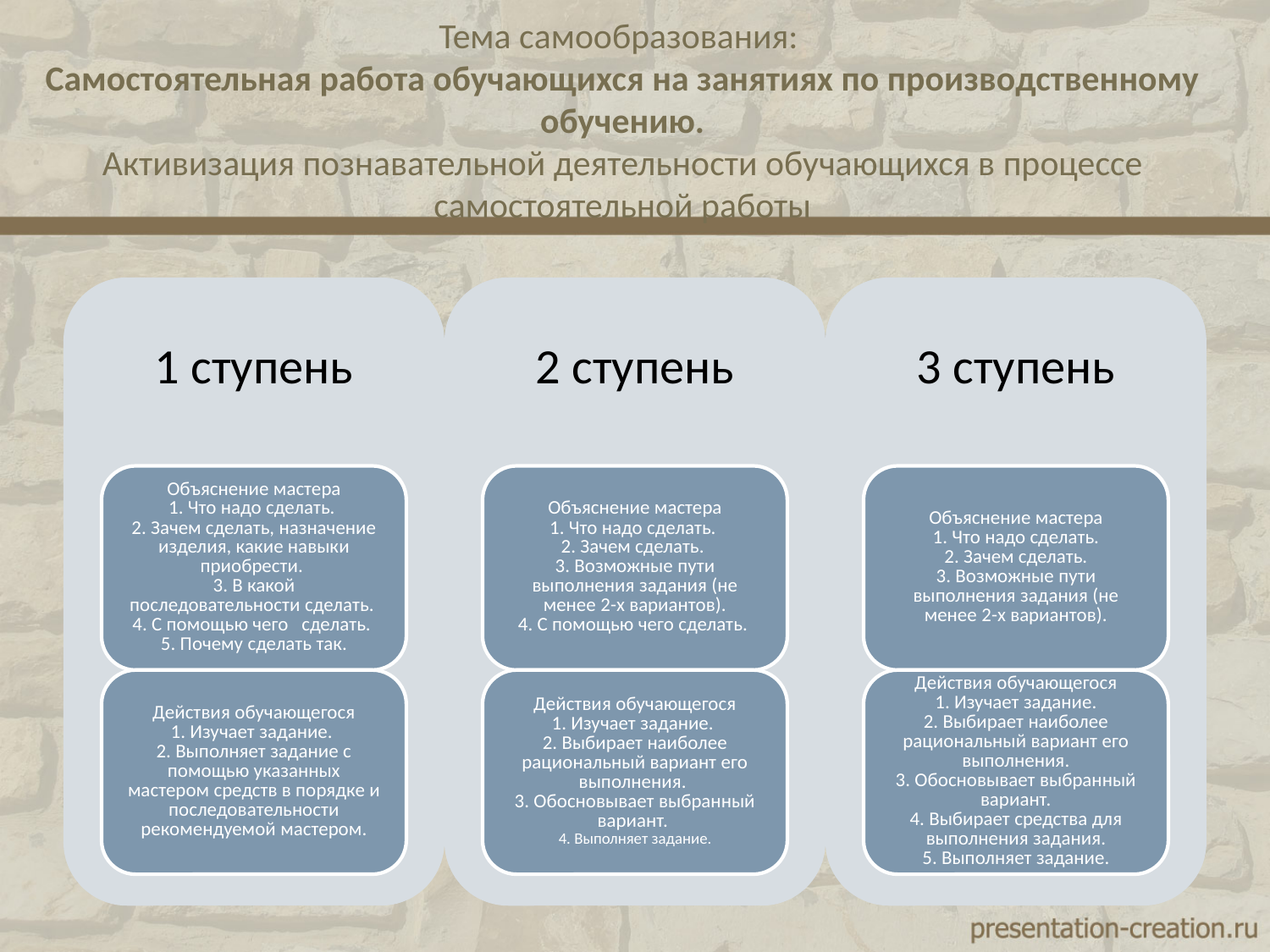

# Тема самообразования: Самостоятельная работа обучающихся на занятиях по производственному обучению. Активизация познавательной деятельности обучающихся в процессе самостоятельной работы
1 ступень
Объяснение мастера
1. Что надо сделать.
2. Зачем сделать, назначение изделия, какие навыки приобрести.
3. В какой последовательности сделать.
4. С помощью чего   сделать.
5. Почему сделать так.
Действия обучающегося
1. Изучает задание.
2. Выполняет задание с помощью указанных мастером средств в порядке и последовательности рекомендуемой мастером.
2 ступень
Объяснение мастера
1. Что надо сделать.
2. Зачем сделать.
3. Возможные пути выполнения задания (не менее 2-х вариантов).
4. С помощью чего сделать.
Действия обучающегося
1. Изучает задание.
2. Выбирает наиболее рациональный вариант его выполнения.
3. Обосновывает выбранный вариант.
4. Выполняет задание.
3 ступень
Объяснение мастера
1. Что надо сделать.
2. Зачем сделать.
3. Возможные пути выполнения задания (не менее 2-х вариантов).
Действия обучающегося
1. Изучает задание.
2. Выбирает наиболее рациональный вариант его выполнения.
3. Обосновывает выбранный вариант.
4. Выбирает средства для выполнения задания.
5. Выполняет задание.